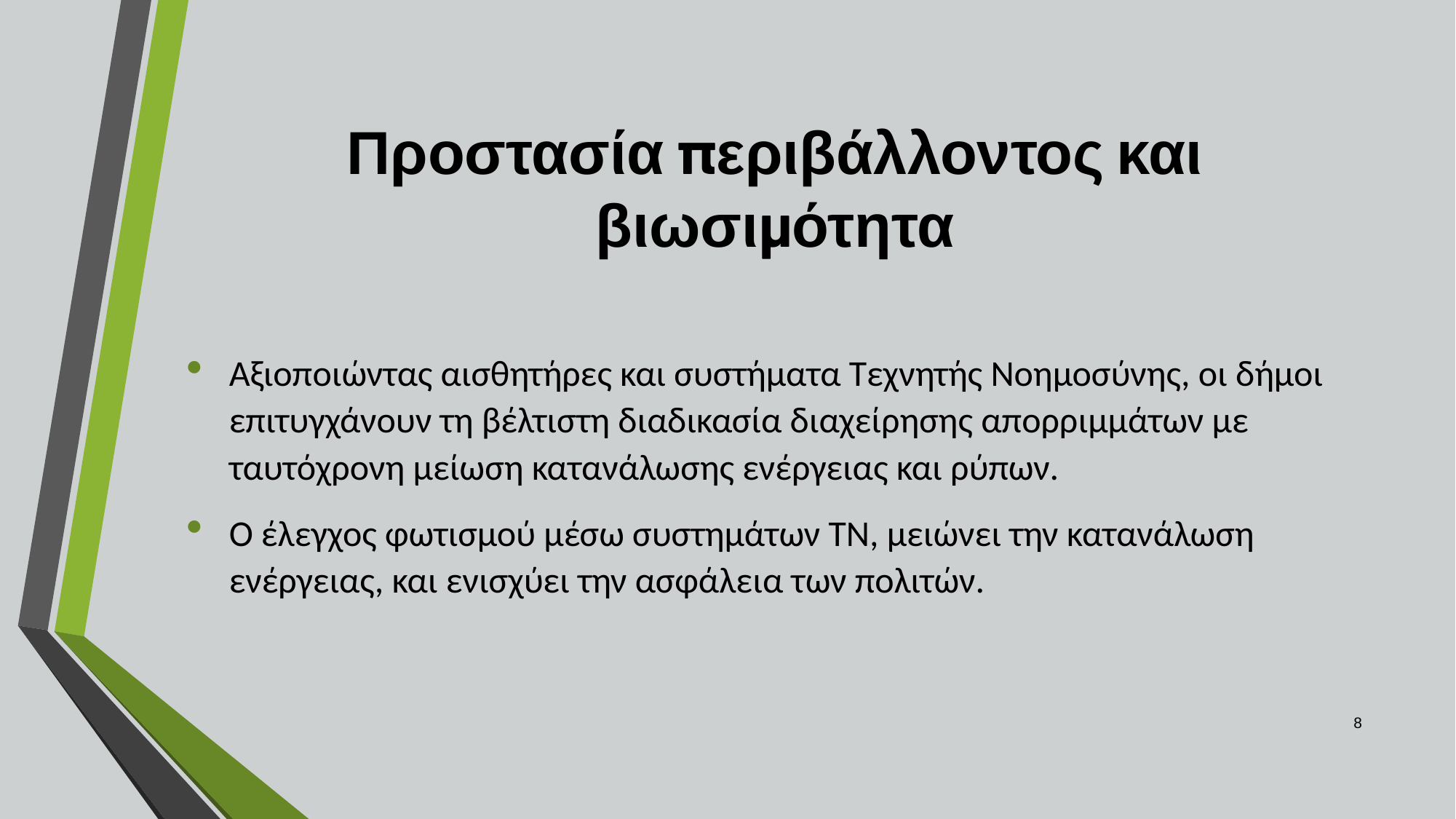

# Προστασία περιβάλλοντος και βιωσιμότητα
Αξιοποιώντας αισθητήρες και συστήματα Τεχνητής Νοημοσύνης, οι δήμοι επιτυγχάνουν τη βέλτιστη διαδικασία διαχείρησης απορριμμάτων με ταυτόχρονη μείωση κατανάλωσης ενέργειας και ρύπων.
Ο έλεγχος φωτισμού μέσω συστημάτων ΤΝ, μειώνει την κατανάλωση ενέργειας, και ενισχύει την ασφάλεια των πολιτών.

8